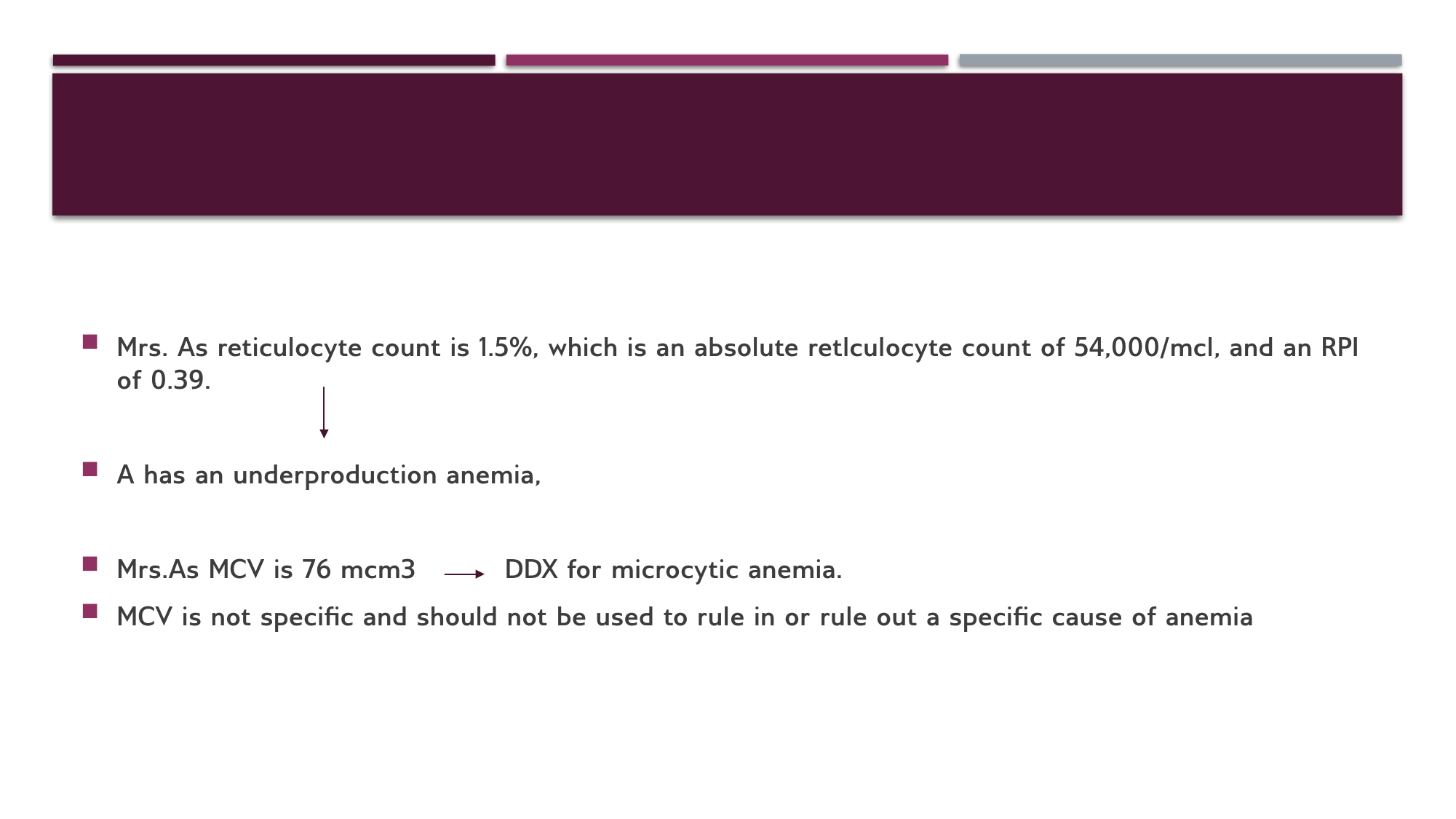

#
Mrs. As reticulocyte count is 1.5%, which is an absolute retlculocyte count of 54,000/mcl, and an RPI of 0.39.

A has an underproduction anemia,

Mrs.As MCV is 76 mcm3          DDX for microcytic anemia.
MCV is not specific and should not be used to rule in or rule out a specific cause of anemia